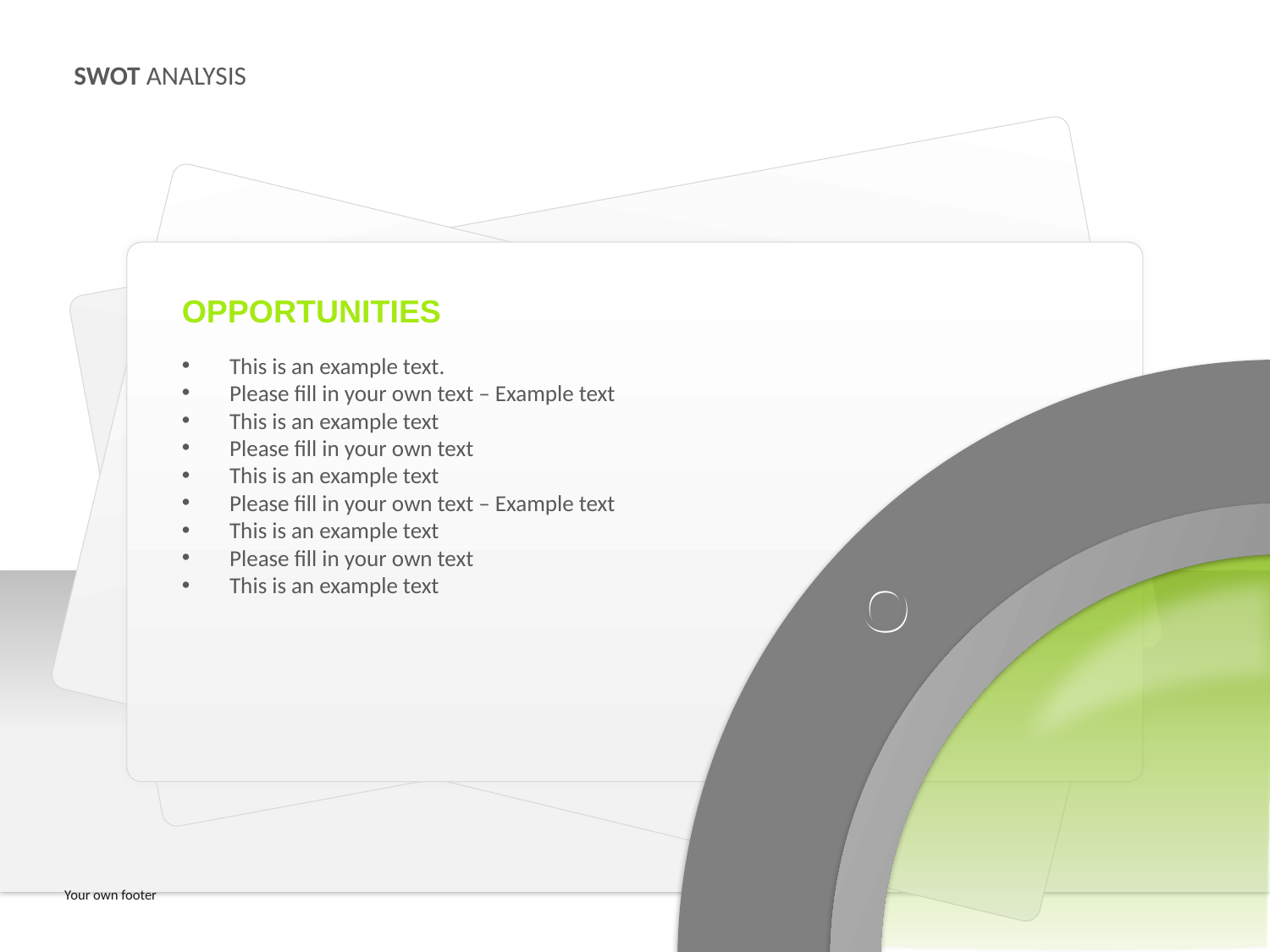

SWOT ANALYSIS

OPPORTUNITIES

This is an example text.
Please fill in your own text – Example text
This is an example text
Please fill in your own text
This is an example text
Please fill in your own text – Example text
This is an example text
Please fill in your own text
This is an example text

O
O

Your own footer